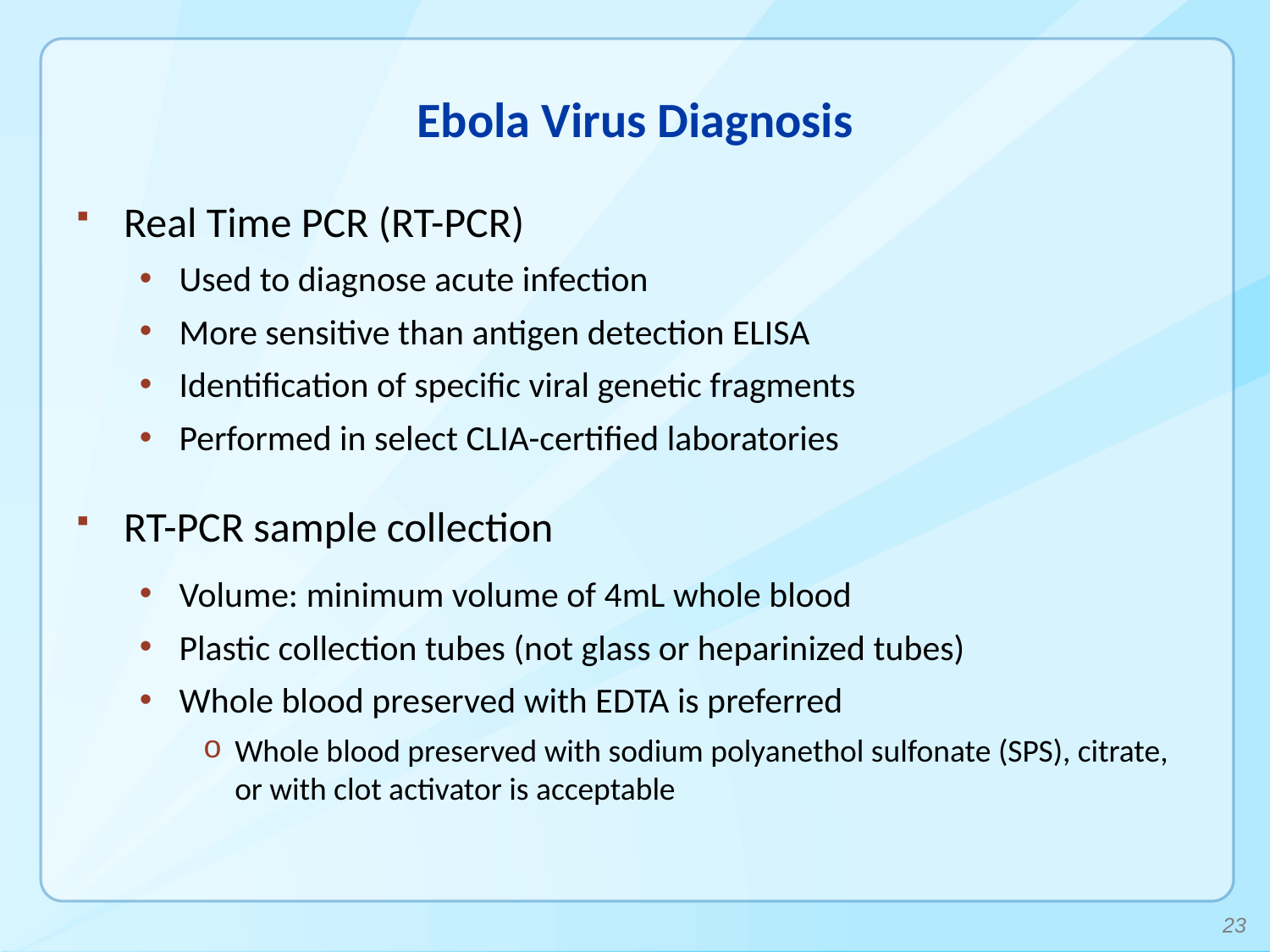

# Ebola Virus Diagnosis
Real Time PCR (RT-PCR)
Used to diagnose acute infection
More sensitive than antigen detection ELISA
Identification of specific viral genetic fragments
Performed in select CLIA-certified laboratories
RT-PCR sample collection
Volume: minimum volume of 4mL whole blood
Plastic collection tubes (not glass or heparinized tubes)
Whole blood preserved with EDTA is preferred
Whole blood preserved with sodium polyanethol sulfonate (SPS), citrate, or with clot activator is acceptable
23